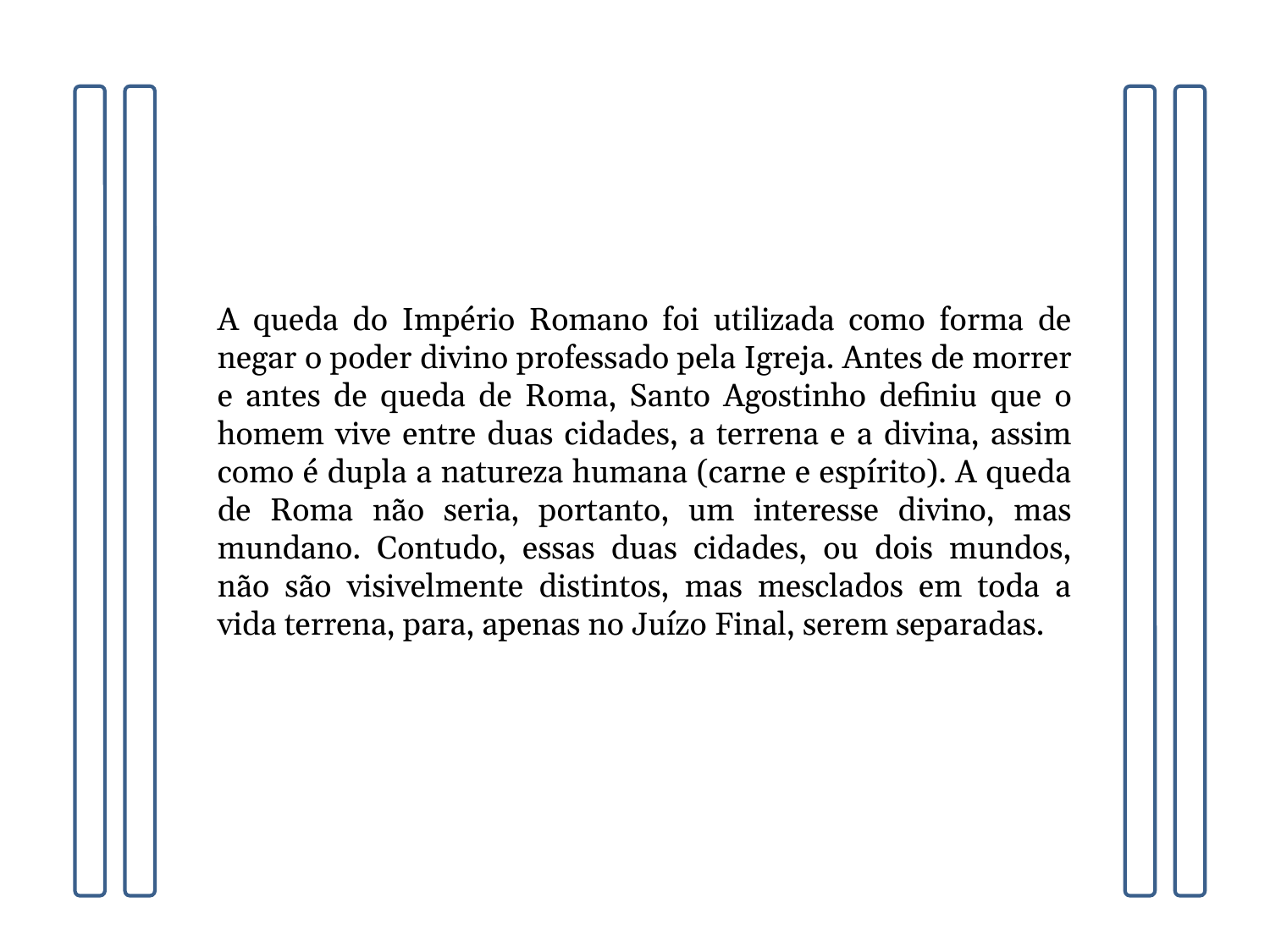

A queda do Império Romano foi utilizada como forma de negar o poder divino professado pela Igreja. Antes de morrer e antes de queda de Roma, Santo Agostinho definiu que o homem vive entre duas cidades, a terrena e a divina, assim como é dupla a natureza humana (carne e espírito). A queda de Roma não seria, portanto, um interesse divino, mas mundano. Contudo, essas duas cidades, ou dois mundos, não são visivelmente distintos, mas mesclados em toda a vida terrena, para, apenas no Juízo Final, serem separadas.